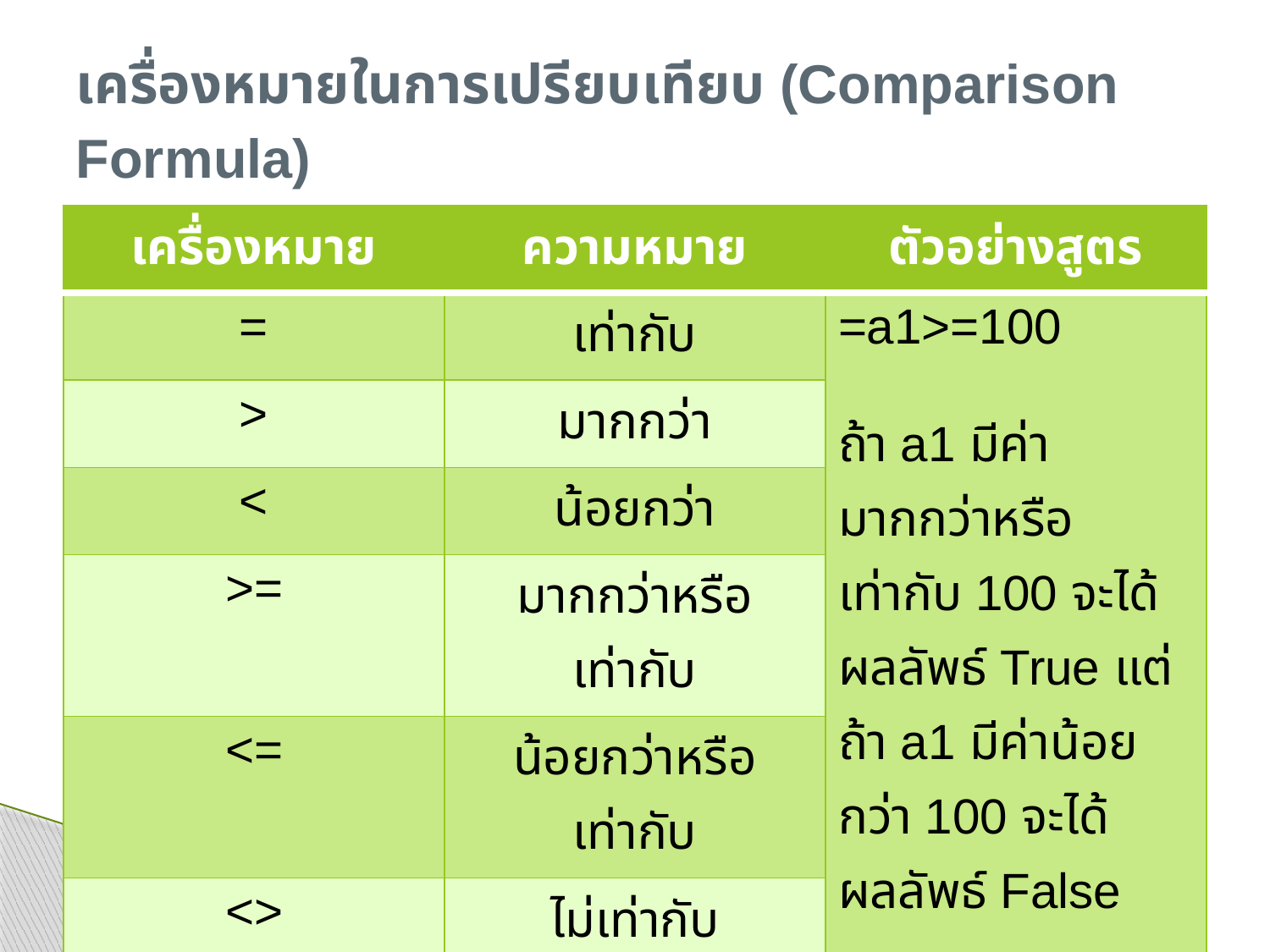

# เครื่องหมายในการเปรียบเทียบ (Comparison Formula)
| เครื่องหมาย | ความหมาย | ตัวอย่างสูตร |
| --- | --- | --- |
| = | เท่ากับ | =a1>=100 ถ้า a1 มีค่ามากกว่าหรือเท่ากับ 100 จะได้ผลลัพธ์ True แต่ถ้า a1 มีค่าน้อยกว่า 100 จะได้ผลลัพธ์ False |
| > | มากกว่า |  |
| < | น้อยกว่า |  |
| >= | มากกว่าหรือเท่ากับ |  |
| <= | น้อยกว่าหรือเท่ากับ |  |
| <> | ไม่เท่ากับ |  |